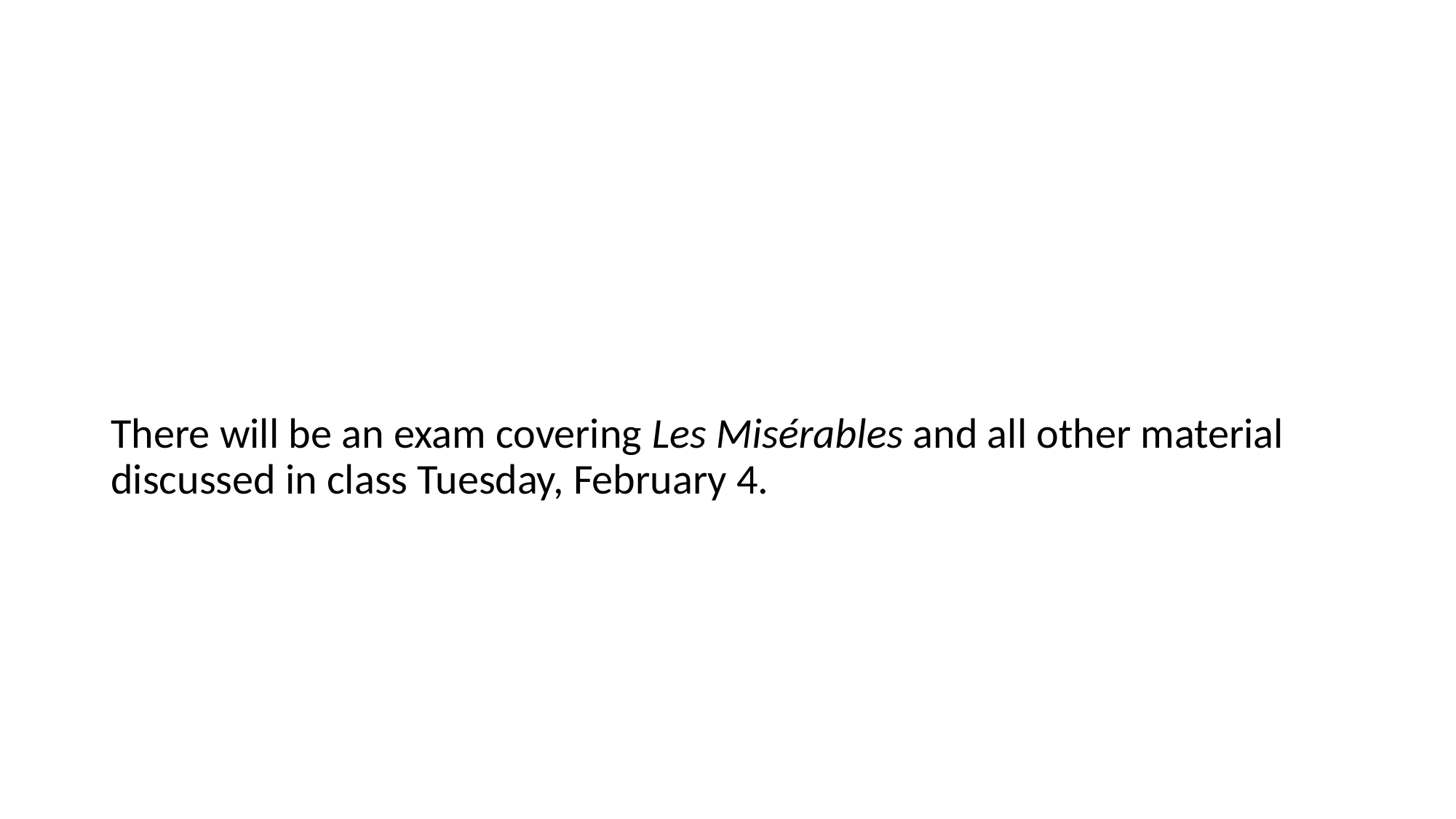

#

There will be an exam covering Les Misérables and all other material discussed in class Tuesday, February 4.